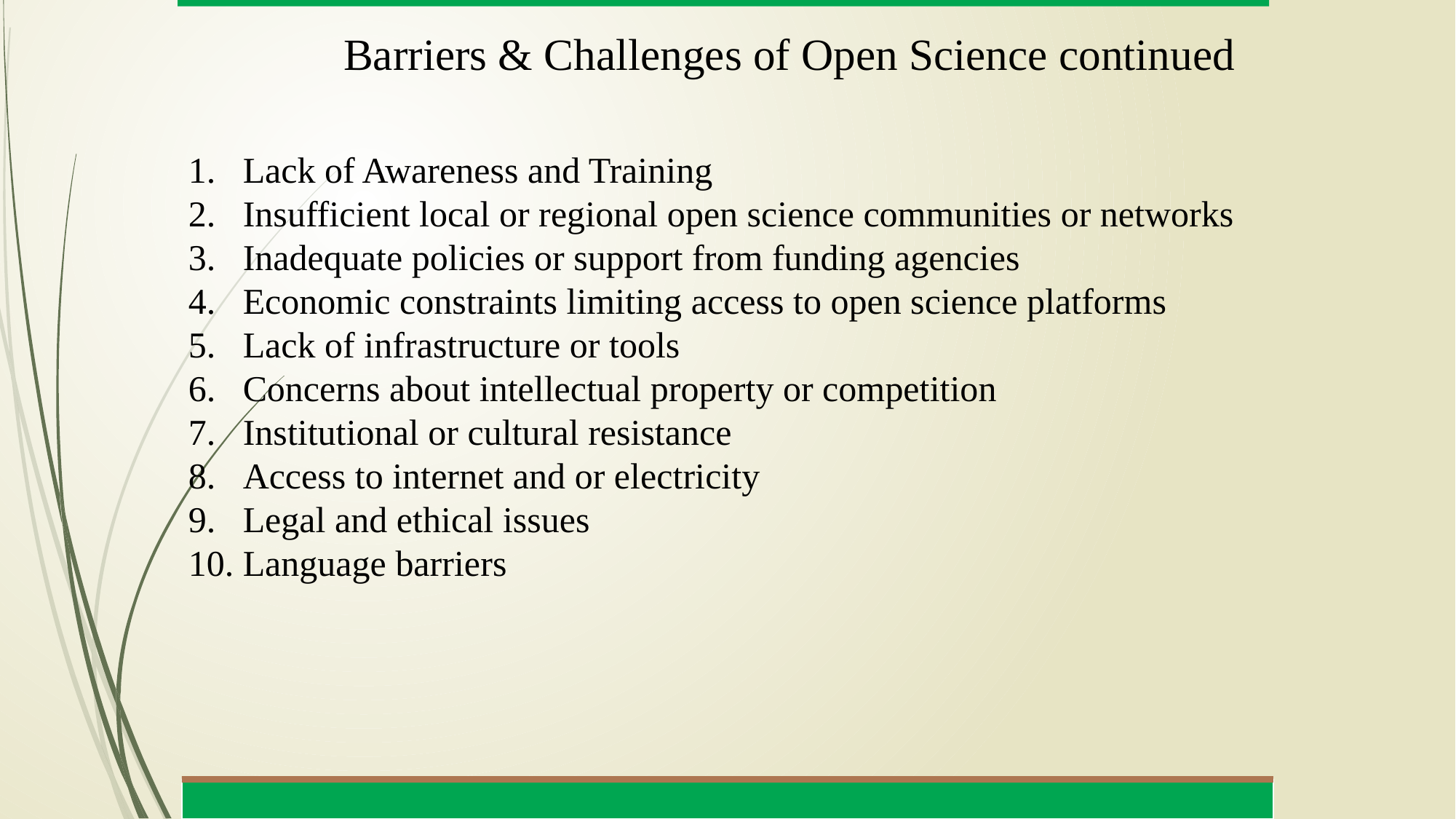

# Barriers & Challenges of Open Science continued

Lack of Awareness and Training
Insufficient local or regional open science communities or networks
Inadequate policies or support from funding agencies
Economic constraints limiting access to open science platforms
Lack of infrastructure or tools
Concerns about intellectual property or competition
Institutional or cultural resistance
Access to internet and or electricity
Legal and ethical issues
Language barriers